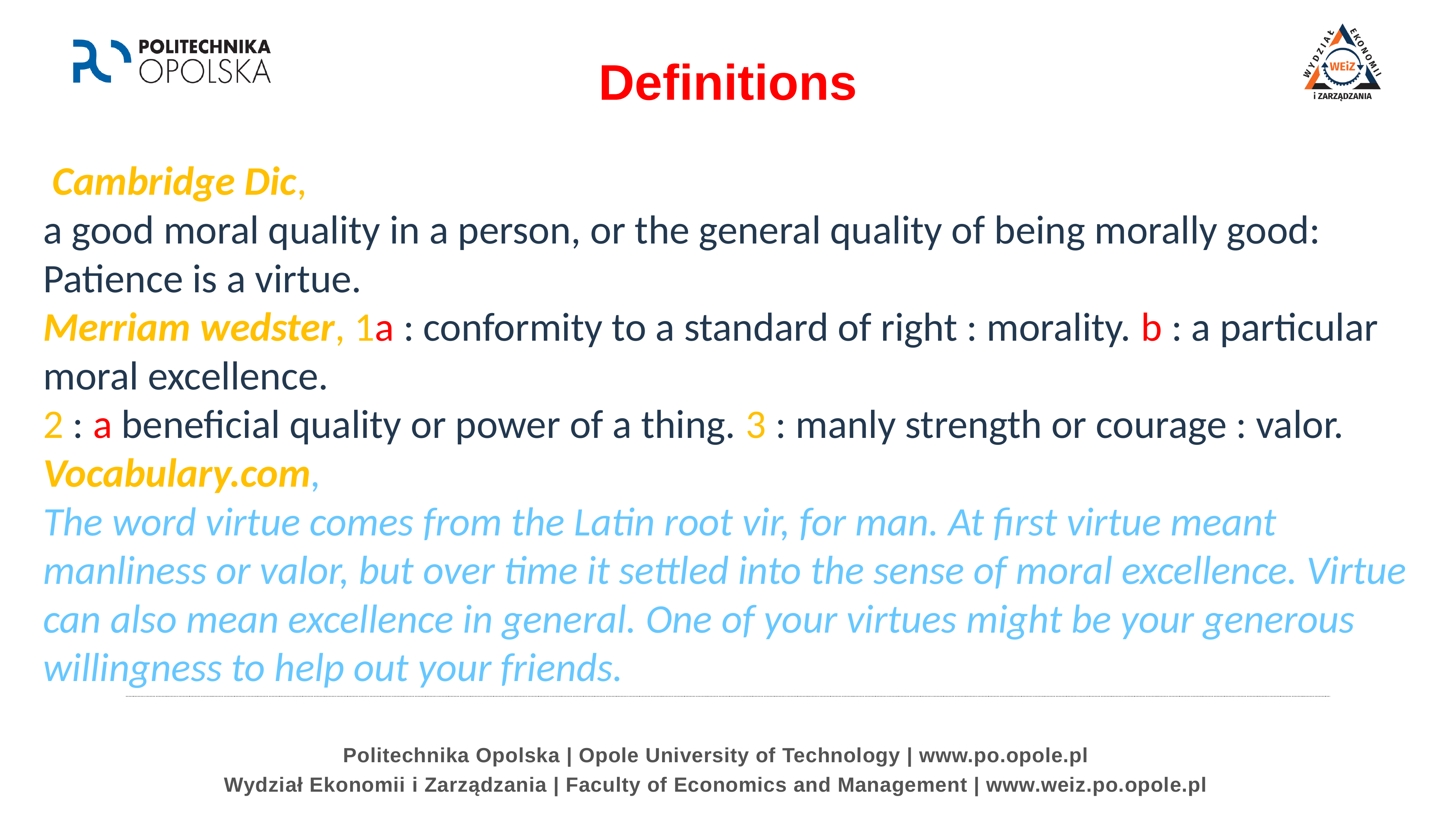

# Definitions
 Cambridge Dic,
a good moral quality in a person, or the general quality of being morally good: Patience is a virtue.
Merriam wedster, 1a : conformity to a standard of right : morality. b : a particular moral excellence.
2 : a beneficial quality or power of a thing. 3 : manly strength or courage : valor.
Vocabulary.com,
The word virtue comes from the Latin root vir, for man. At first virtue meant manliness or valor, but over time it settled into the sense of moral excellence. Virtue can also mean excellence in general. One of your virtues might be your generous willingness to help out your friends.